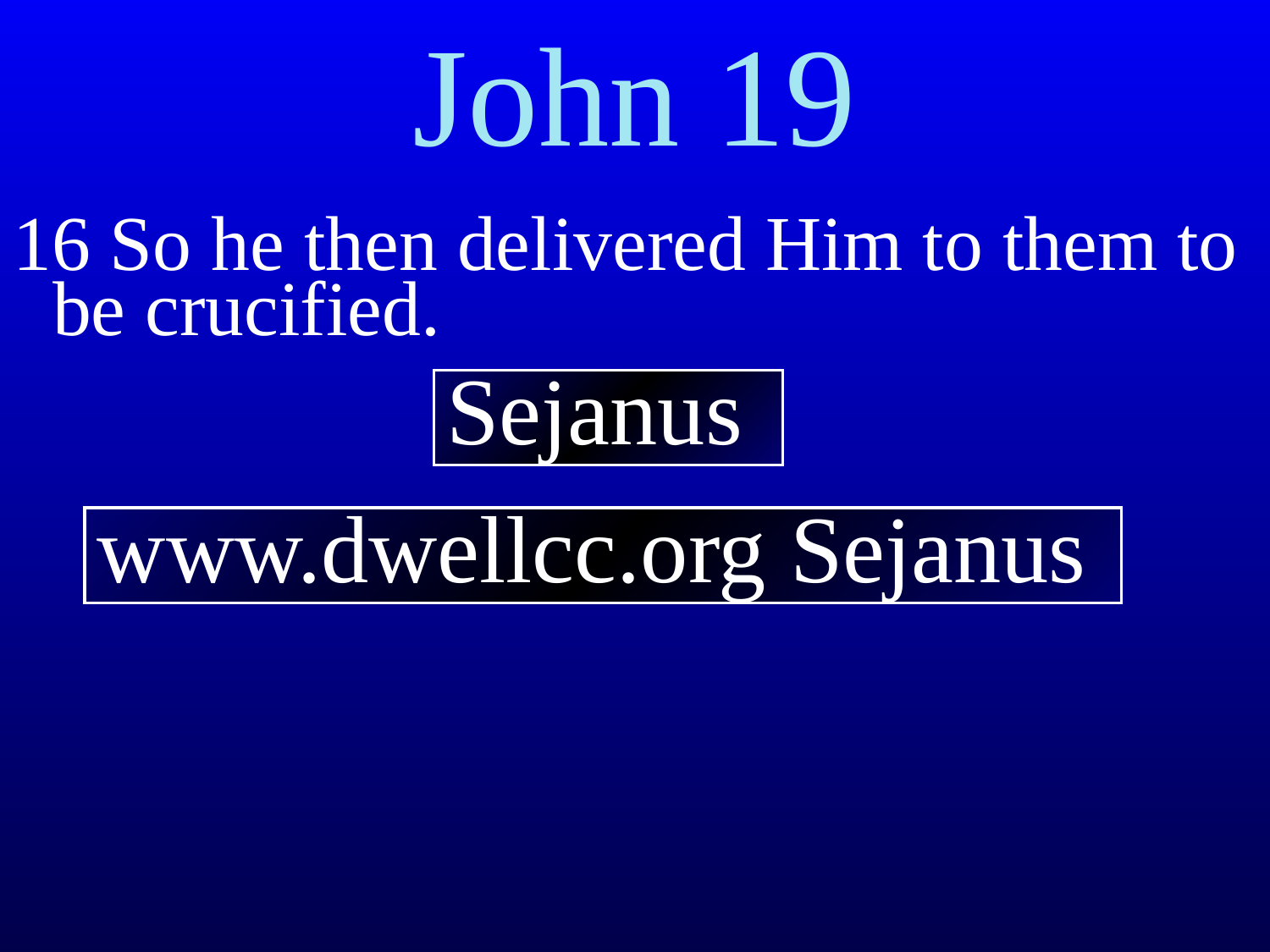

# John 19
16 So he then delivered Him to them to be crucified.
Sejanus
www.dwellcc.org Sejanus